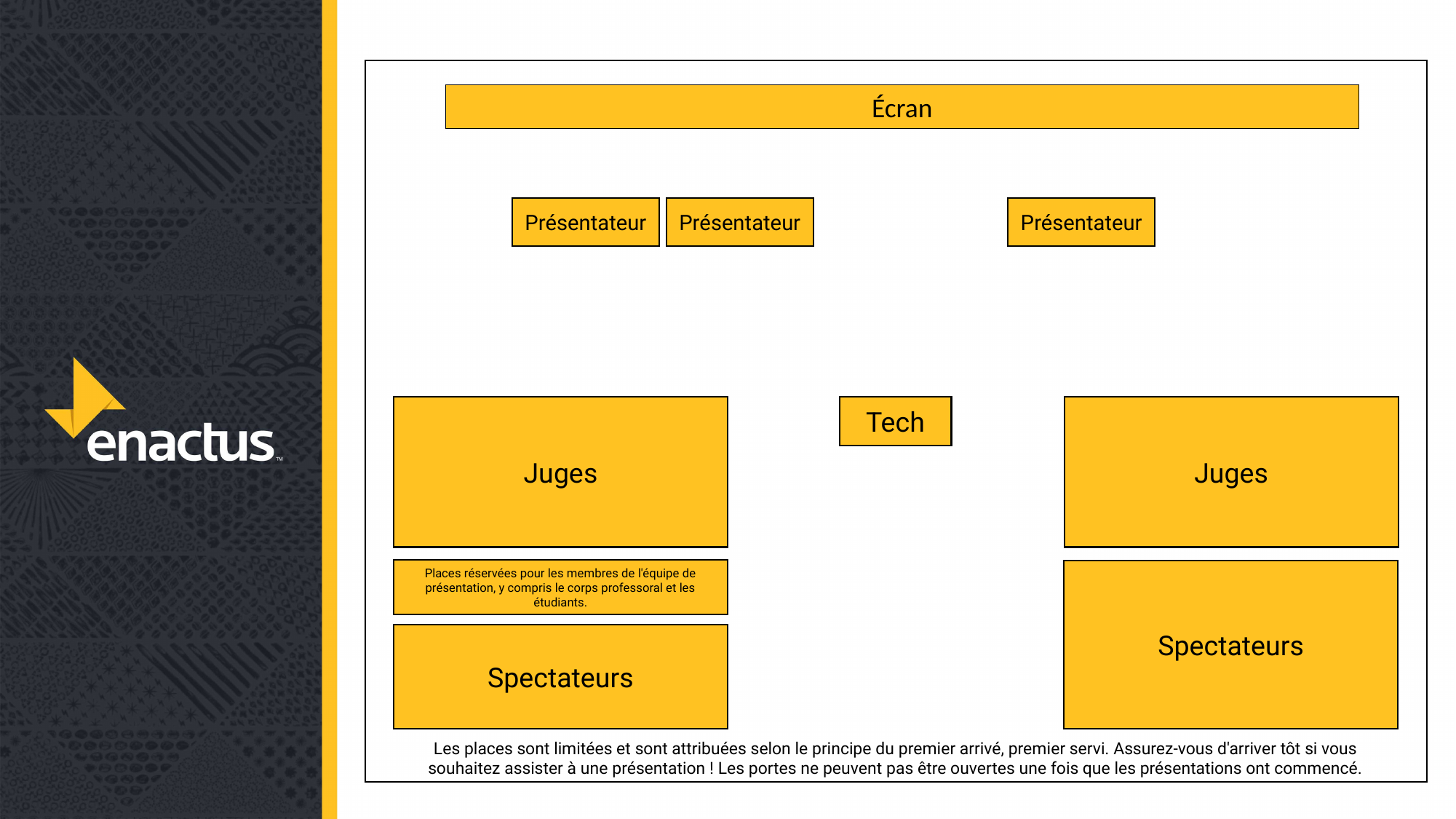

Écran
Présentateur
Présentateur
Présentateur
Juges
Tech
Juges
Places réservées pour les membres de l'équipe de présentation, y compris le corps professoral et les étudiants.
Spectateurs
Spectateurs
Les places sont limitées et sont attribuées selon le principe du premier arrivé, premier servi. Assurez-vous d'arriver tôt si vous souhaitez assister à une présentation ! Les portes ne peuvent pas être ouvertes une fois que les présentations ont commencé.